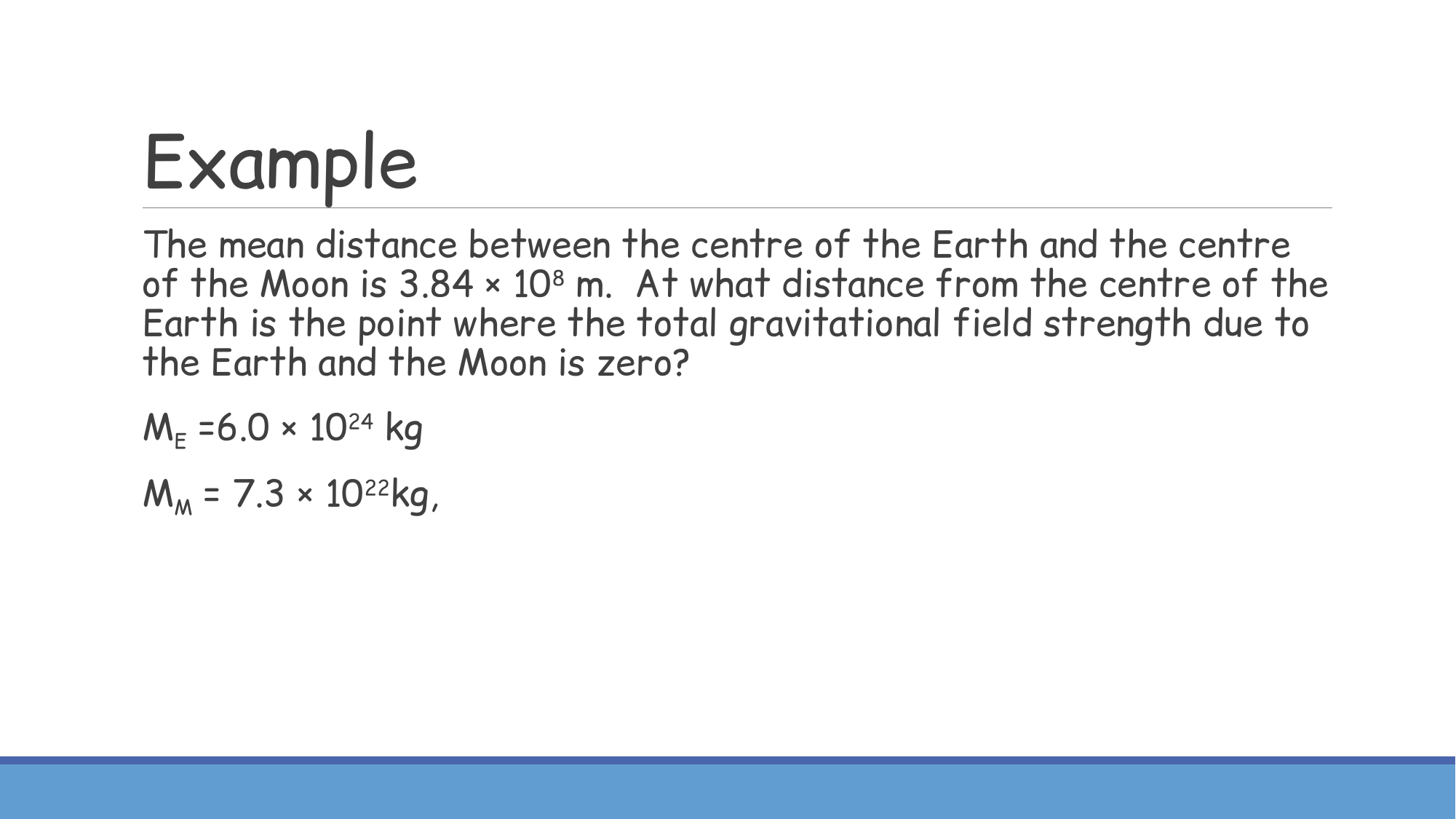

# Example
The mean distance between the centre of the Earth and the centre of the Moon is 3.84 × 108 m.  At what distance from the centre of the Earth is the point where the total gravitational field strength due to the Earth and the Moon is zero?
ME =6.0 × 1024 kg
MM = 7.3 × 1022kg,